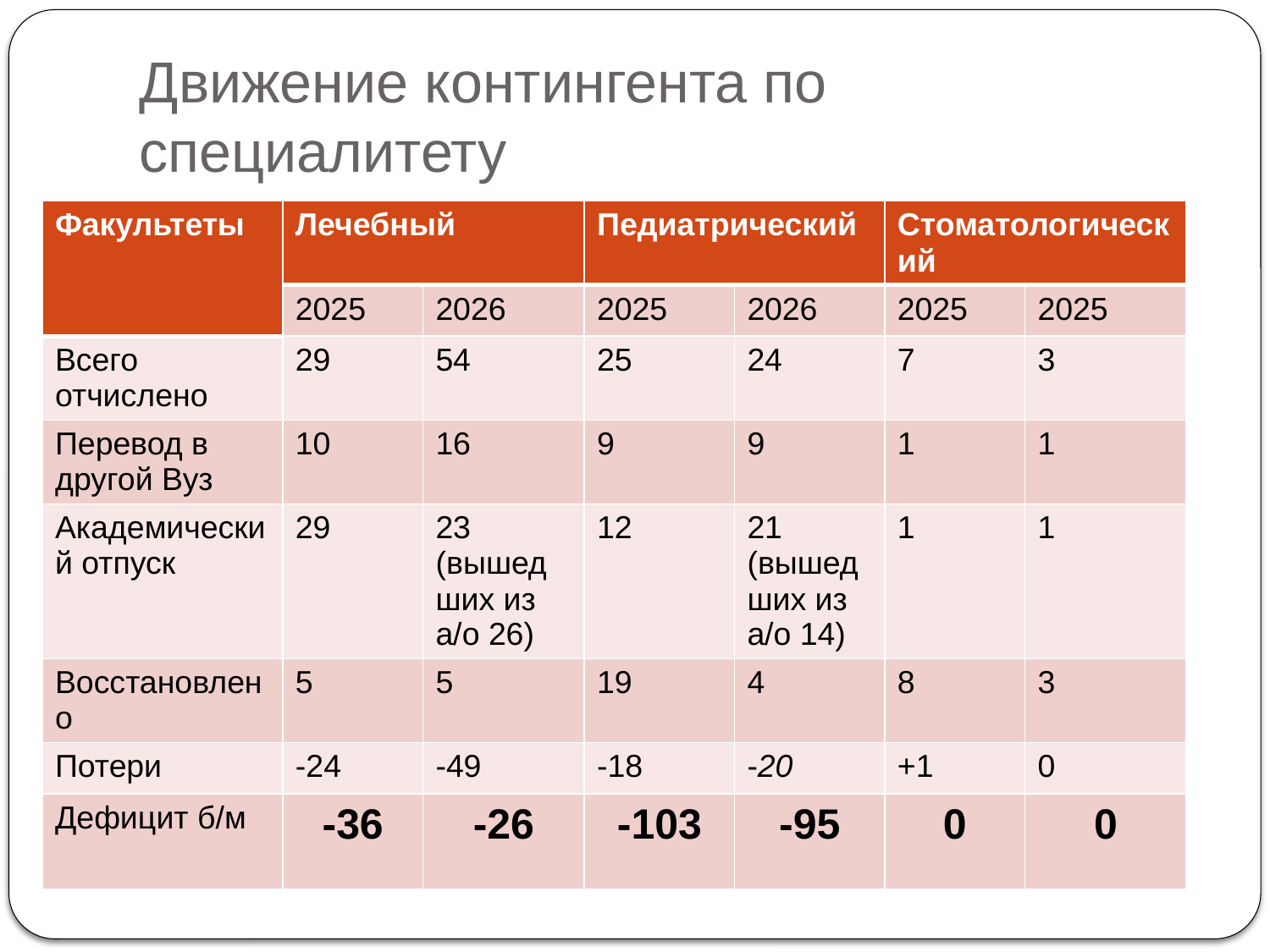

# Движение контингента по специалитету
| Факультеты | Лечебный |  | Педиатрический |  | Стоматологический |  |
| --- | --- | --- | --- | --- | --- | --- |
|  | 2025 | 2026 | 2025 | 2026 | 2025 | 2025 |
| Всего отчислено | 29 | 54 | 25 | 24 | 7 | 3 |
| Перевод в другой Вуз | 10 | 16 | 9 | 9 | 1 | 1 |
| Академический отпуск | 29 | 23 (вышедших из а/о 26) | 12 | 21 (вышедших из а/о 14) | 1 | 1 |
| Восстановлено | 5 | 5 | 19 | 4 | 8 | 3 |
| Потери | -24 | -49 | -18 | -20 | +1 | 0 |
| Дефицит б/м | -36 | -26 | -103 | -95 | 0 | 0 |